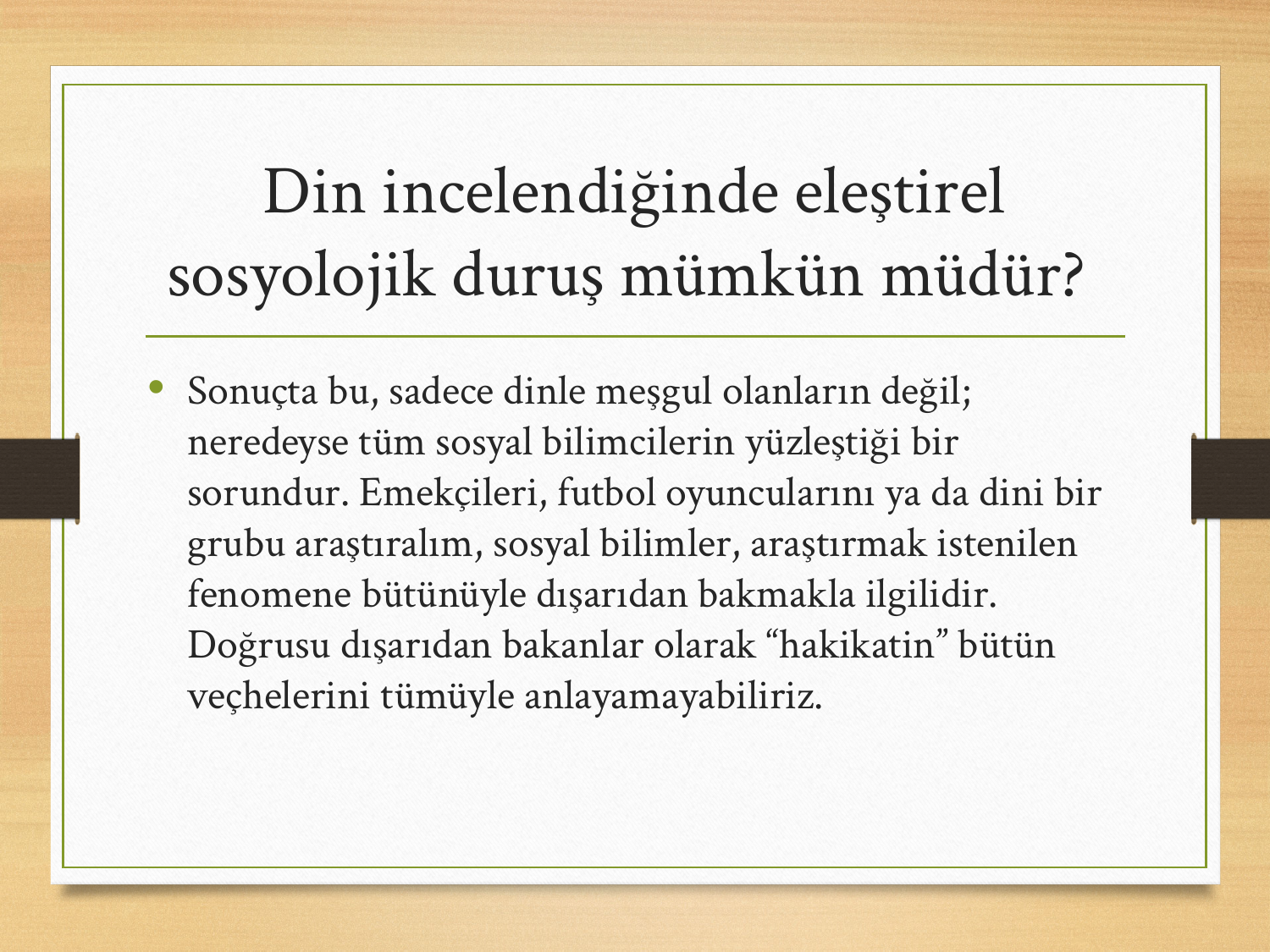

# Din incelendiğinde eleştirel sosyolojik duruş mümkün müdür?
Sonuçta bu, sadece dinle meşgul olanların değil; neredeyse tüm sosyal bilimcilerin yüzleştiği bir sorundur. Emekçileri, futbol oyuncularını ya da dini bir grubu araştıralım, sosyal bilimler, araştırmak istenilen fenomene bütünüyle dışarıdan bakmakla ilgilidir. Doğrusu dışarıdan bakanlar olarak “hakikatin” bütün veçhelerini tümüyle anlayamayabiliriz.